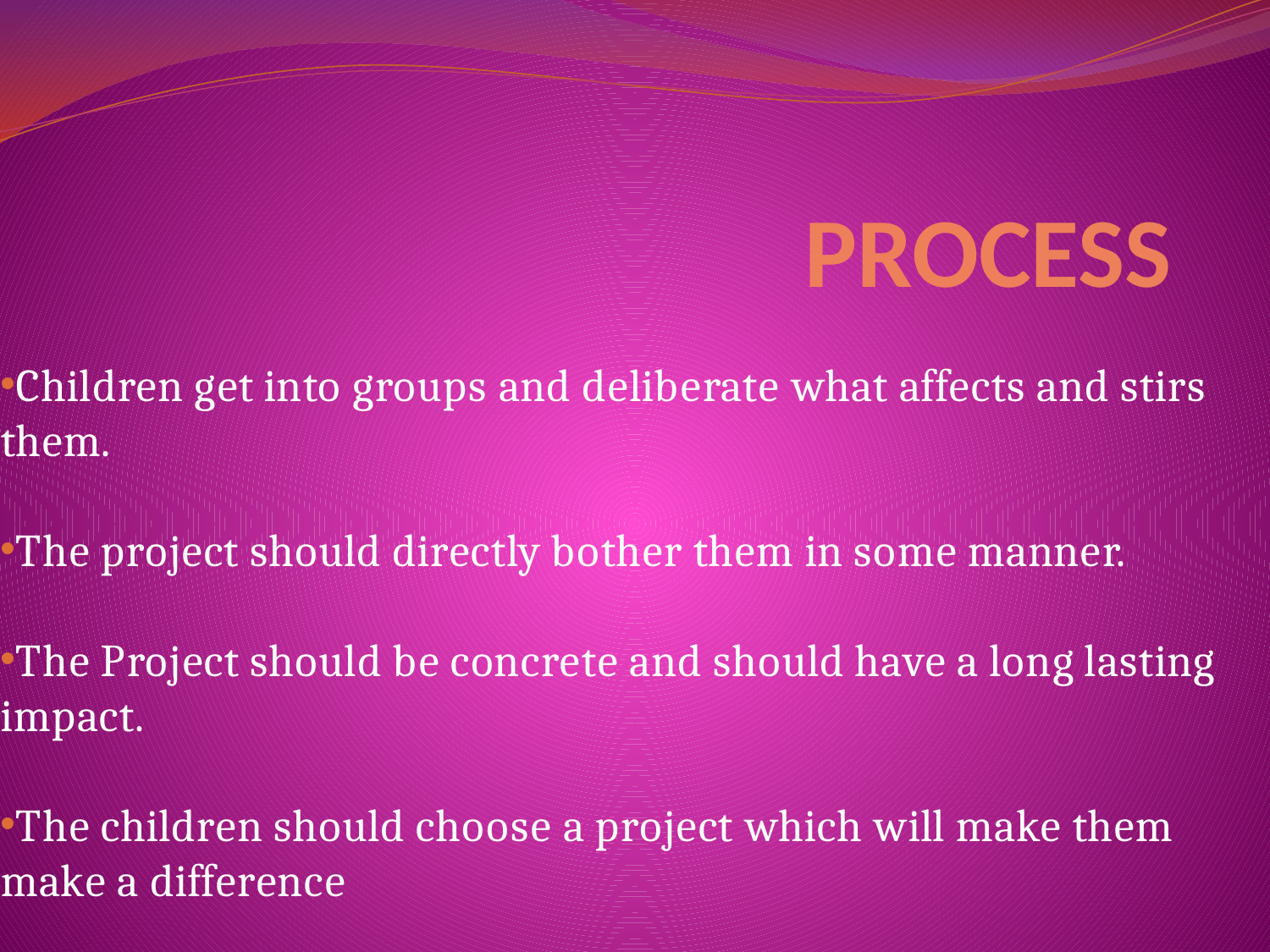

# PROCESS
Children get into groups and deliberate what affects and stirs them.

The project should directly bother them in some manner.

The Project should be concrete and should have a long lasting impact.

The children should choose a project which will make them make a difference